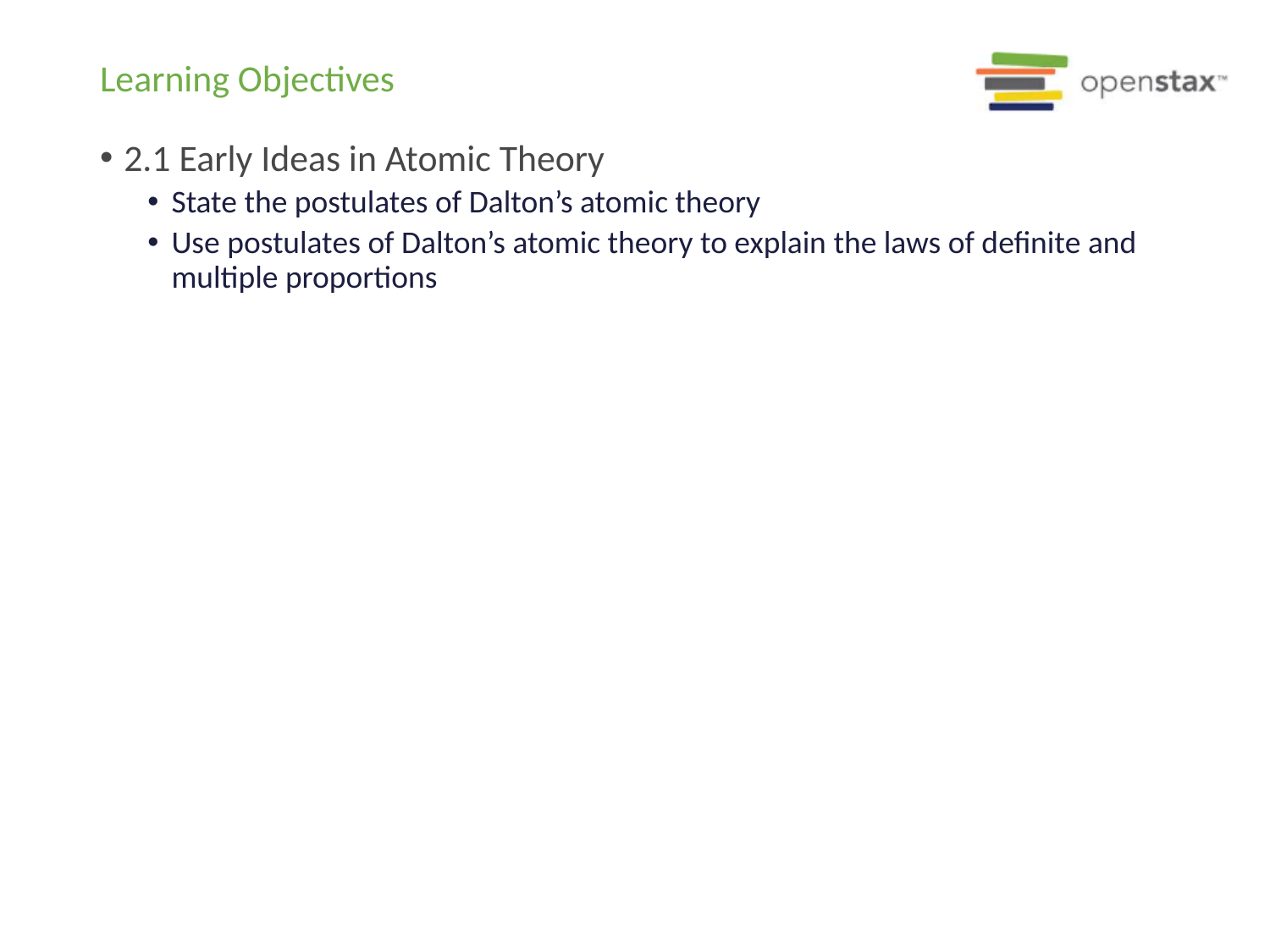

# Learning Objectives
2.1 Early Ideas in Atomic Theory
State the postulates of Dalton’s atomic theory
Use postulates of Dalton’s atomic theory to explain the laws of definite and multiple proportions